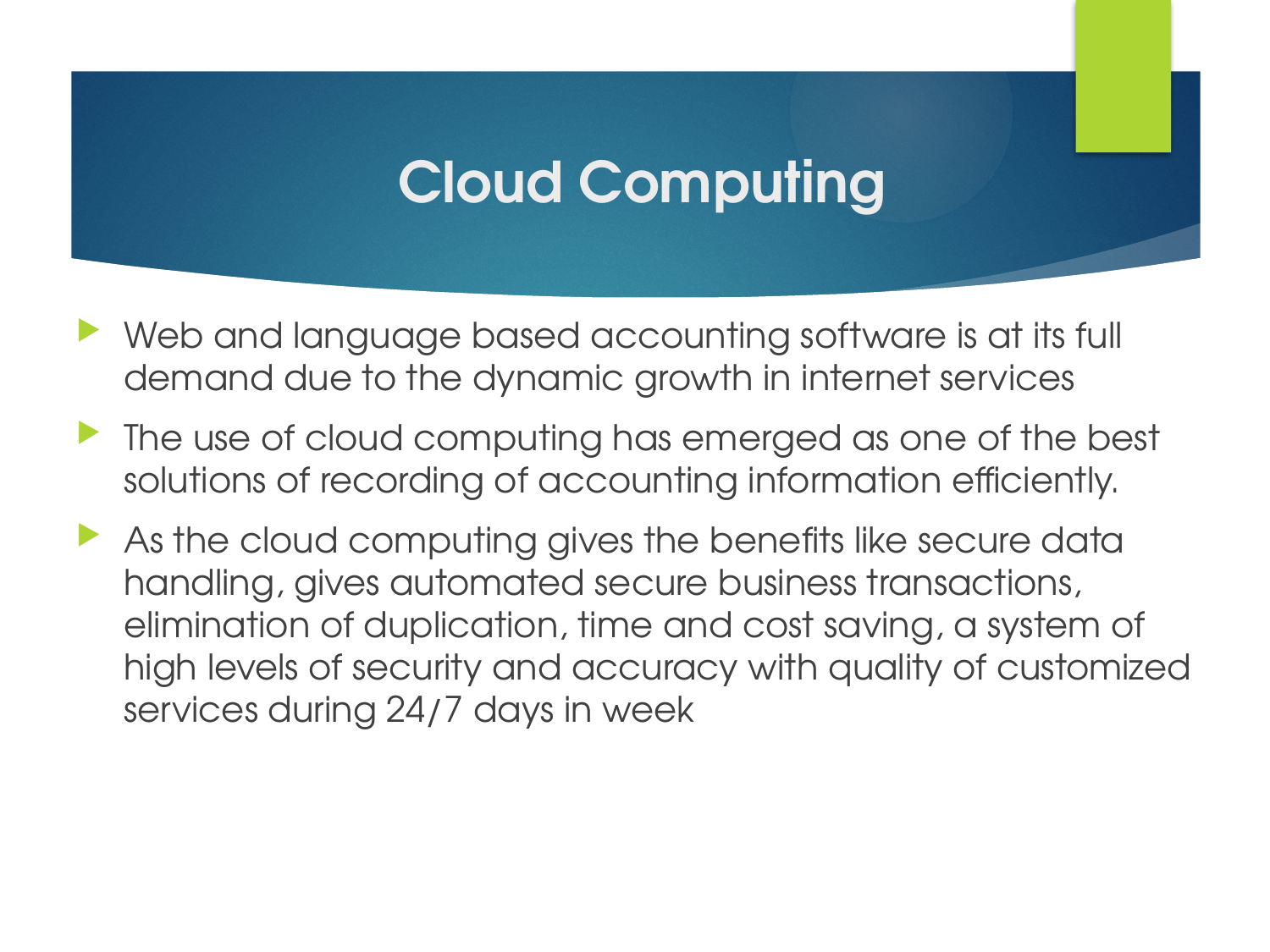

# Cloud Computing
Web and language based accounting software is at its full demand due to the dynamic growth in internet services
The use of cloud computing has emerged as one of the best solutions of recording of accounting information efficiently.
As the cloud computing gives the benefits like secure data handling, gives automated secure business transactions, elimination of duplication, time and cost saving, a system of high levels of security and accuracy with quality of customized services during 24/7 days in week